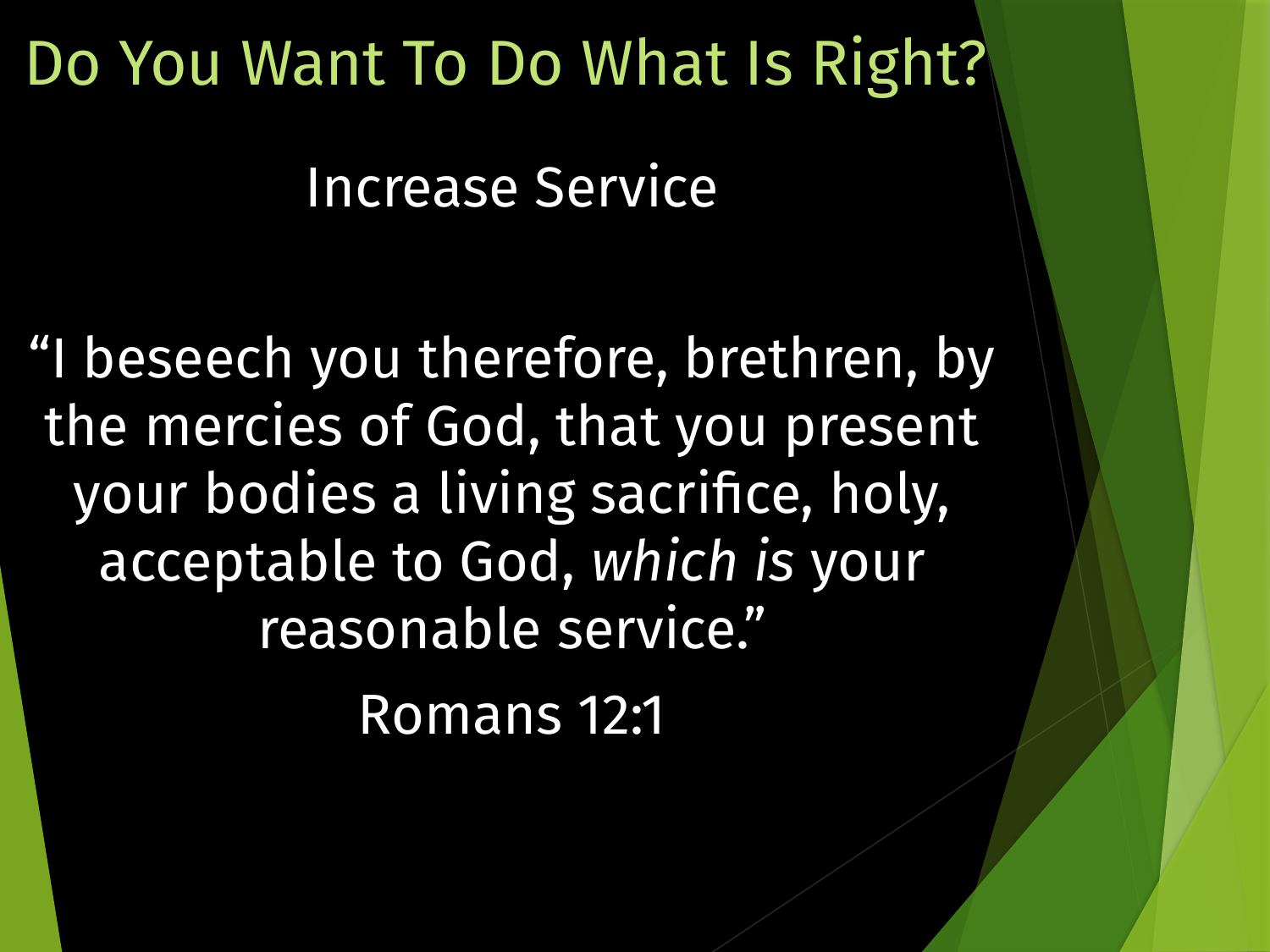

# Do You Want To Do What Is Right?
Increase Service

“I beseech you therefore, brethren, by the mercies of God, that you present your bodies a living sacrifice, holy, acceptable to God, which is your reasonable service.”
Romans 12:1